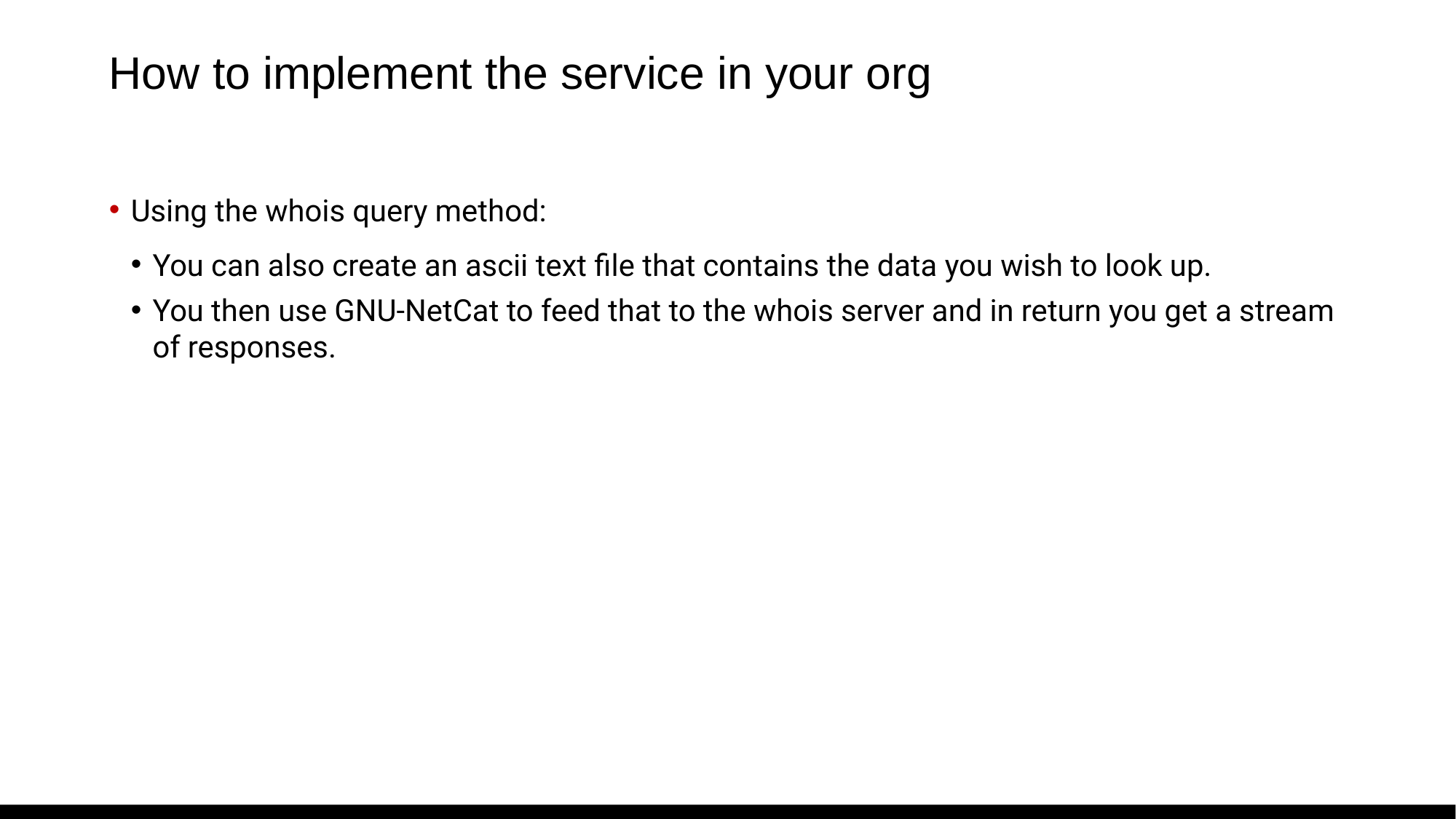

# How to implement the service in your org
Using the whois query method:
You can also create an ascii text file that contains the data you wish to look up.
You then use GNU-NetCat to feed that to the whois server and in return you get a stream of responses.